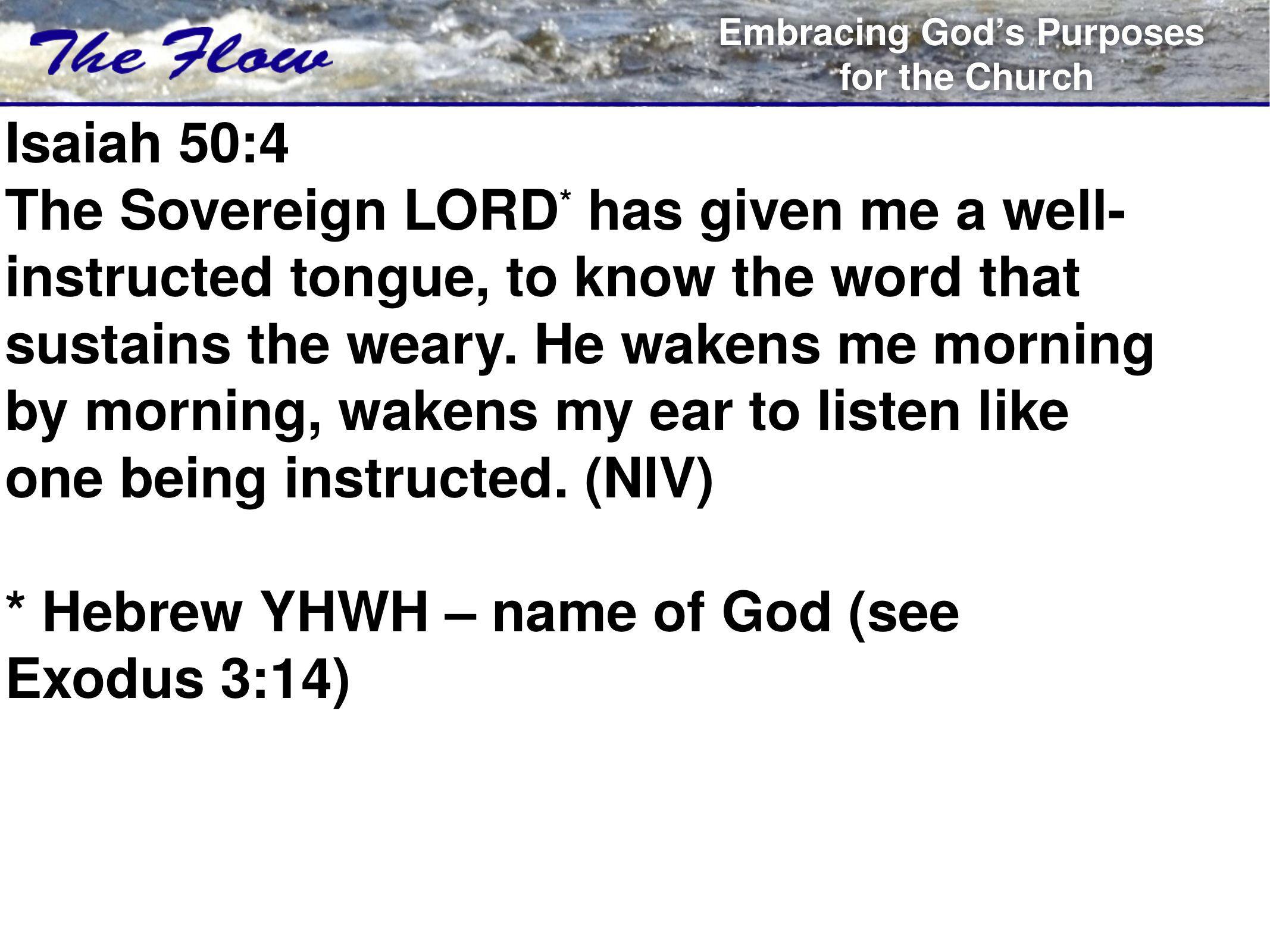

# Isaiah 50:4 The Sovereign Lord* has given me a well-instructed tongue, to know the word that sustains the weary. He wakens me morning by morning, wakens my ear to listen like one being instructed. (NIV) * Hebrew YHWH – name of God (see Exodus 3:14)